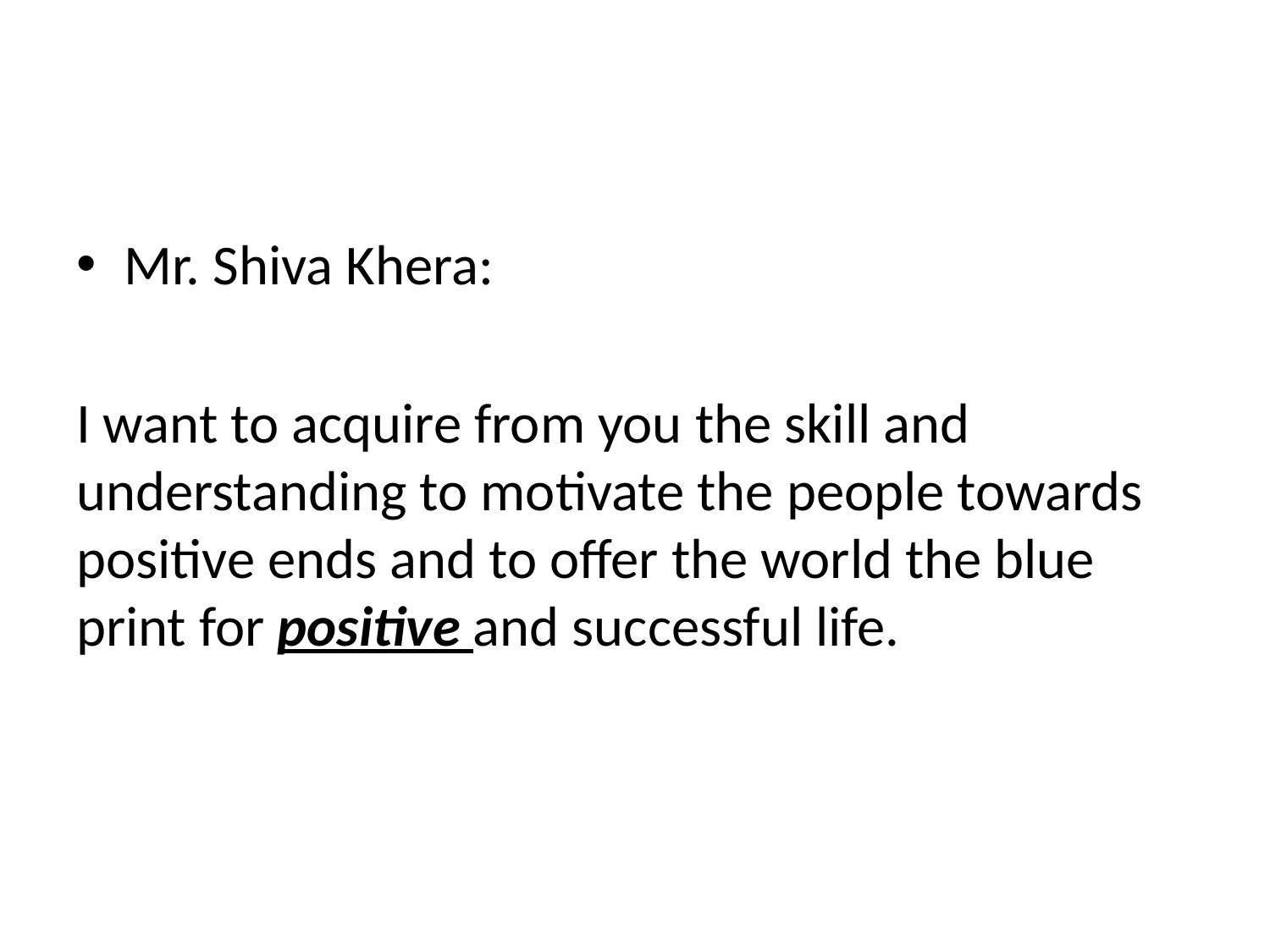

#
Mr. Shiva Khera:

I want to acquire from you the skill and understanding to motivate the people towards positive ends and to offer the world the blue print for positive and successful life.